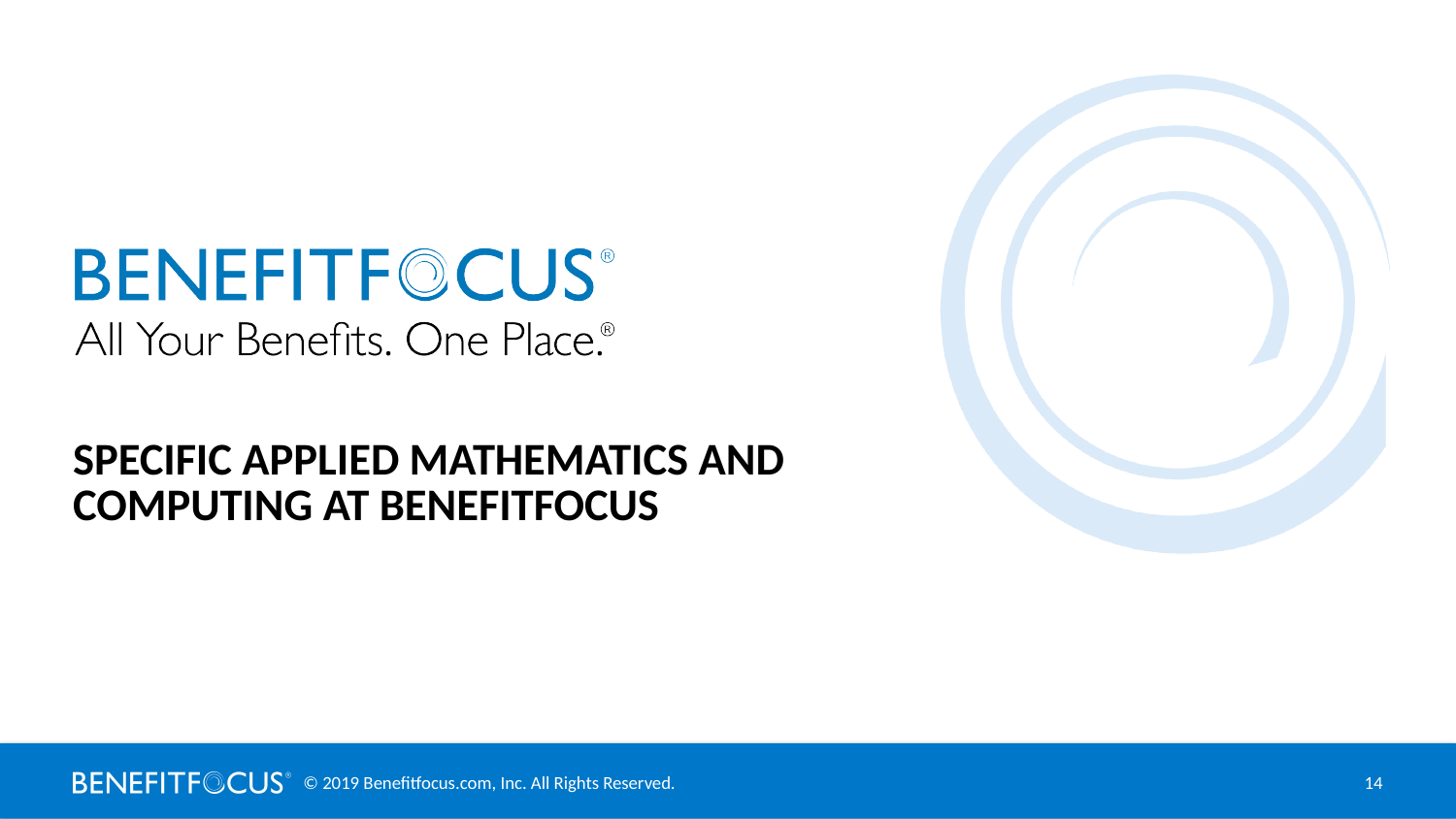

# Specific Applied Mathematics and computing at Benefitfocus